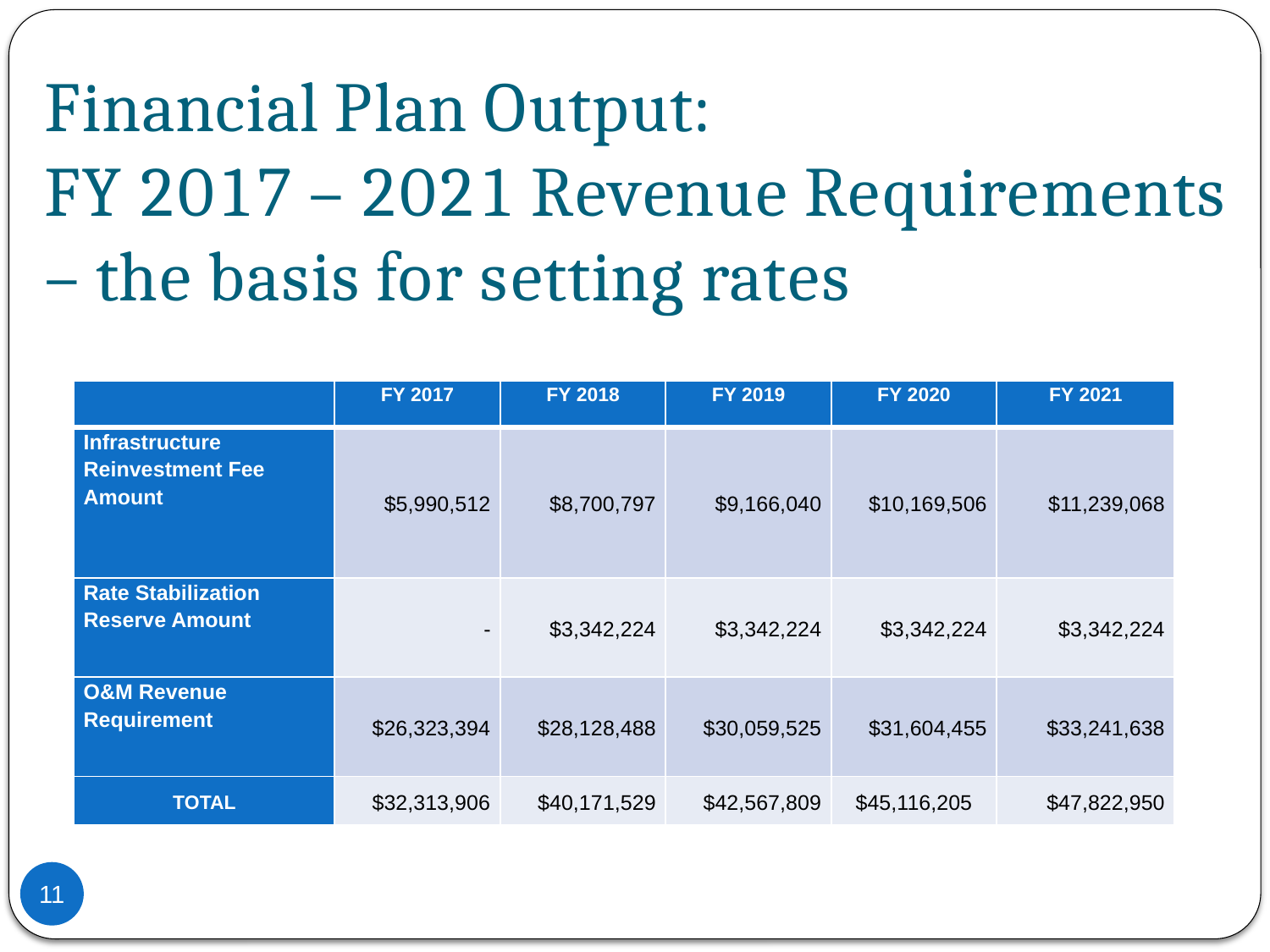

# Financial Plan Output: FY 2017 – 2021 Revenue Requirements – the basis for setting rates
|  | FY 2017 | FY 2018 | FY 2019 | FY 2020 | FY 2021 |
| --- | --- | --- | --- | --- | --- |
| Infrastructure Reinvestment Fee Amount | $5,990,512 | $8,700,797 | $9,166,040 | $10,169,506 | $11,239,068 |
| Rate Stabilization Reserve Amount | - | $3,342,224 | $3,342,224 | $3,342,224 | $3,342,224 |
| O&M Revenue Requirement | $26,323,394 | $28,128,488 | $30,059,525 | $31,604,455 | $33,241,638 |
| TOTAL | $32,313,906 | $40,171,529 | $42,567,809 | $45,116,205 | $47,822,950 |
11